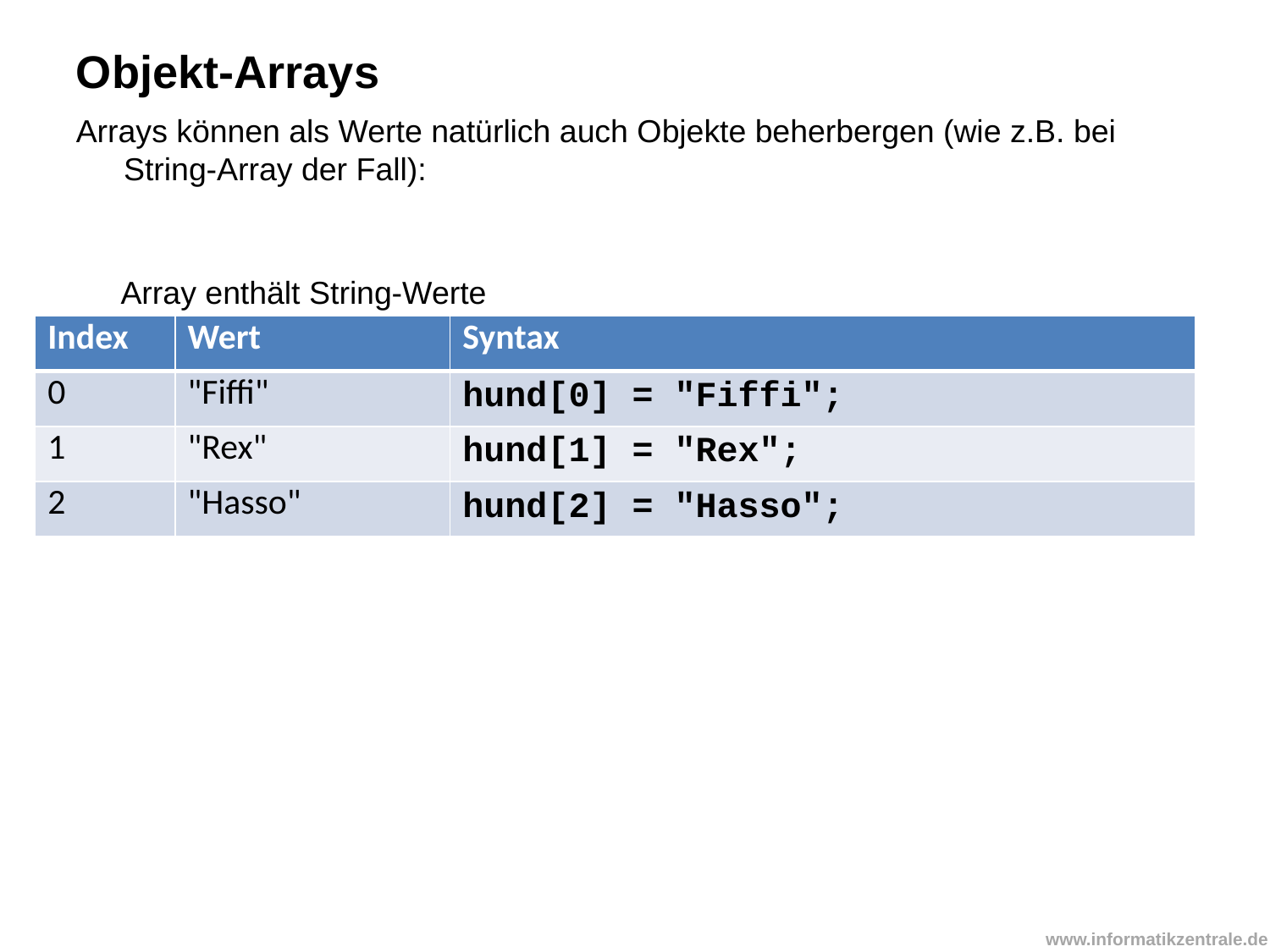

Objekt-Arrays
Arrays können als Werte natürlich auch Objekte beherbergen (wie z.B. bei String-Array der Fall):
Array enthält String-Werte
| Index | Wert | Syntax |
| --- | --- | --- |
| 0 | "Fiffi" | hund[0] = "Fiffi"; |
| 1 | "Rex" | hund[1] = "Rex"; |
| 2 | "Hasso" | hund[2] = "Hasso"; |